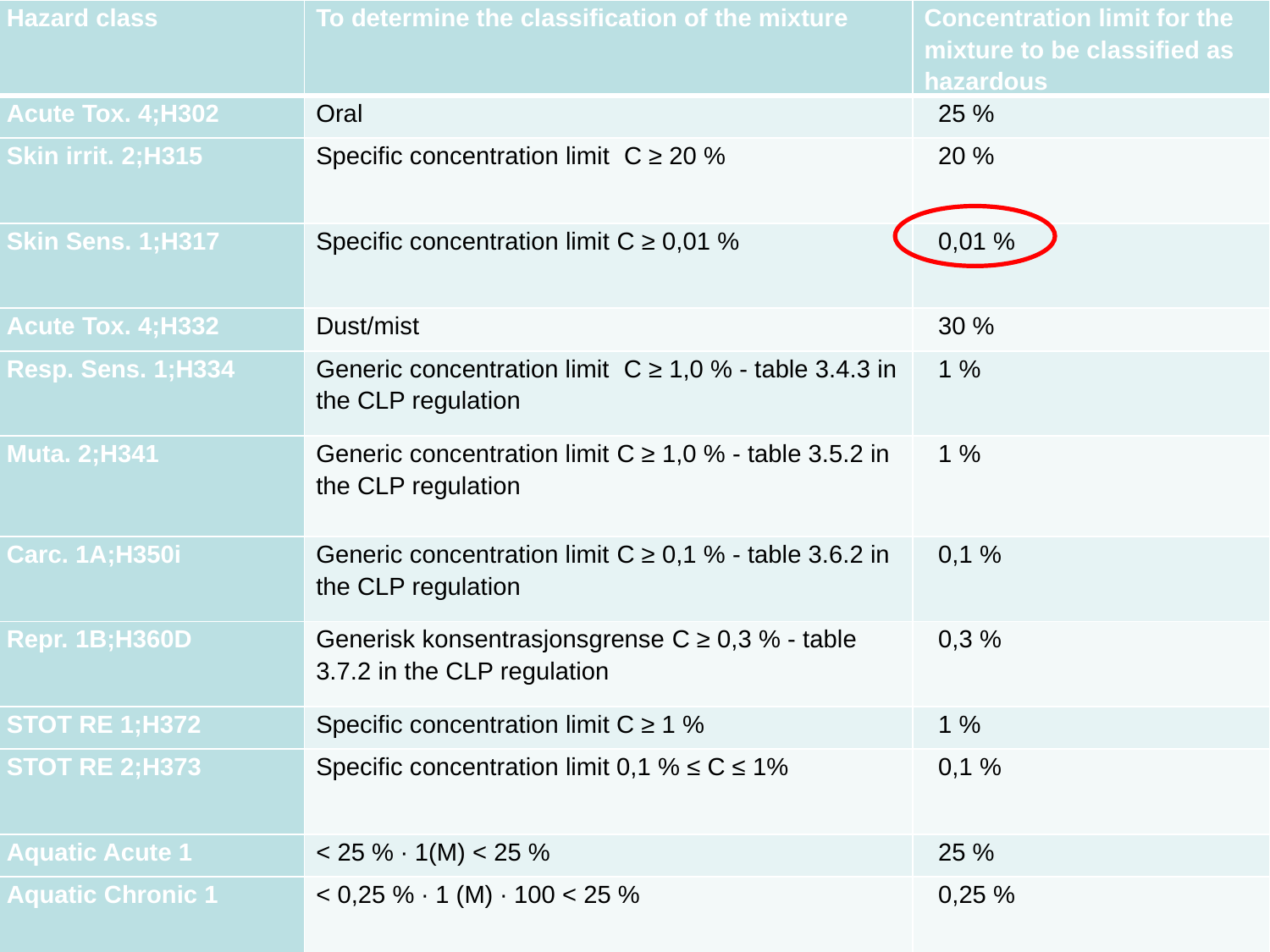

| Hazard class | To determine the classification of the mixture | Concentration limit for the mixture to be classified as hazardous |
| --- | --- | --- |
| Acute Tox. 4;H302 | Oral | 25 % |
| Skin irrit. 2;H315 | Specific concentration limit C ≥ 20 % | 20 % |
| Skin Sens. 1;H317 | Specific concentration limit C ≥ 0,01 % | 0,01 % |
| Acute Tox. 4;H332 | Dust/mist | 30 % |
| Resp. Sens. 1;H334 | Generic concentration limit C ≥ 1,0 % - table 3.4.3 in the CLP regulation | 1 % |
| Muta. 2;H341 | Generic concentration limit C ≥ 1,0 % - table 3.5.2 in the CLP regulation | 1 % |
| Carc. 1A;H350i | Generic concentration limit C ≥ 0,1 % - table 3.6.2 in the CLP regulation | 0,1 % |
| Repr. 1B;H360D | Generisk konsentrasjonsgrense C ≥ 0,3 % - table 3.7.2 in the CLP regulation | 0,3 % |
| STOT RE 1;H372 | Specific concentration limit C ≥ 1 % | 1 % |
| STOT RE 2;H373 | Specific concentration limit 0,1 % ≤ C ≤ 1% | 0,1 % |
| Aquatic Acute 1 | ˂ 25 % ∙ 1(M) ˂ 25 % | 25 % |
| Aquatic Chronic 1 | ˂ 0,25 % ∙ 1 (M) ∙ 100 ˂ 25 % | 0,25 % |